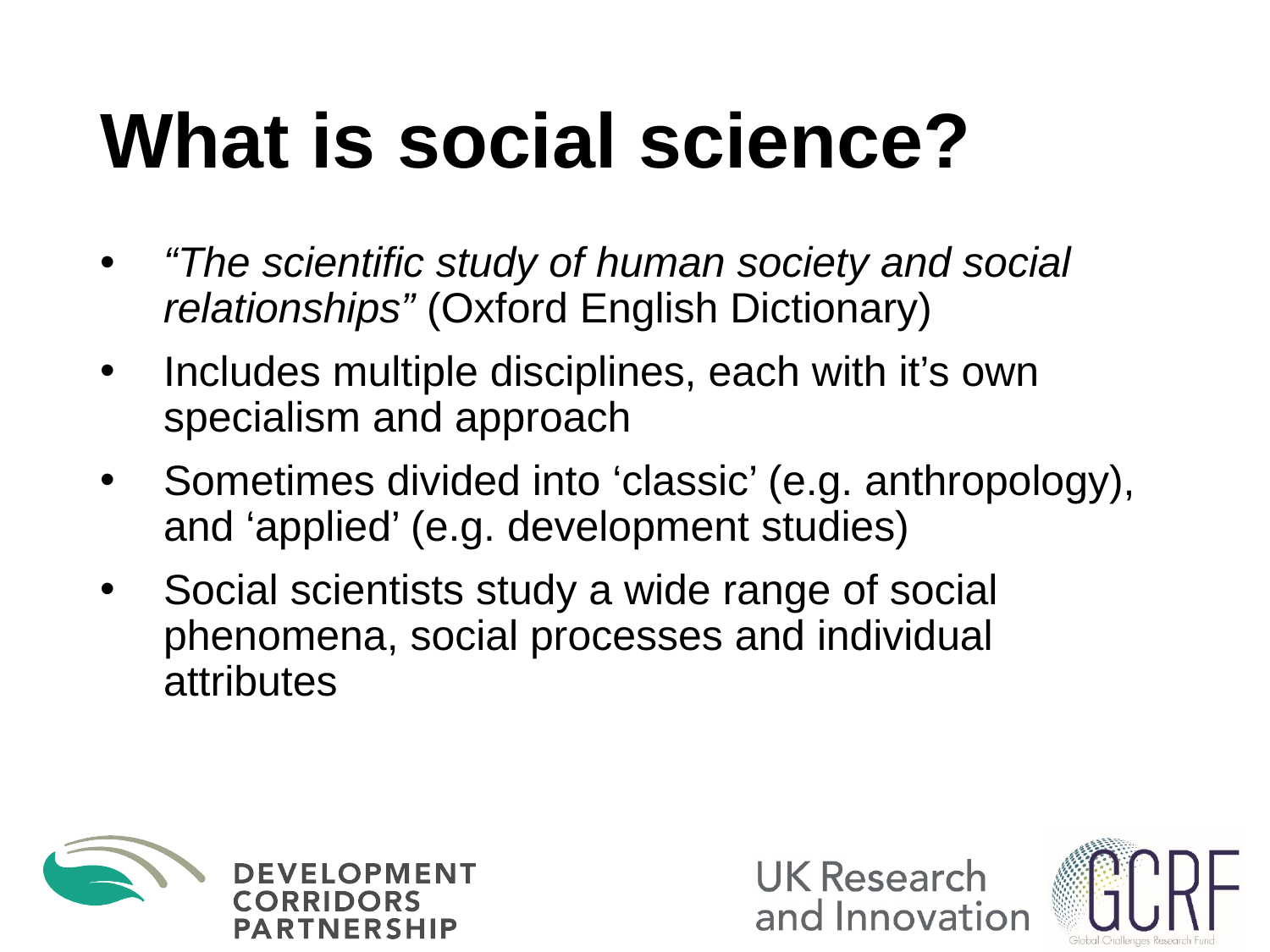

# What is social science?
“The scientific study of human society and social relationships” (Oxford English Dictionary)
Includes multiple disciplines, each with it’s own specialism and approach
Sometimes divided into ‘classic’ (e.g. anthropology), and ‘applied’ (e.g. development studies)
Social scientists study a wide range of social phenomena, social processes and individual attributes